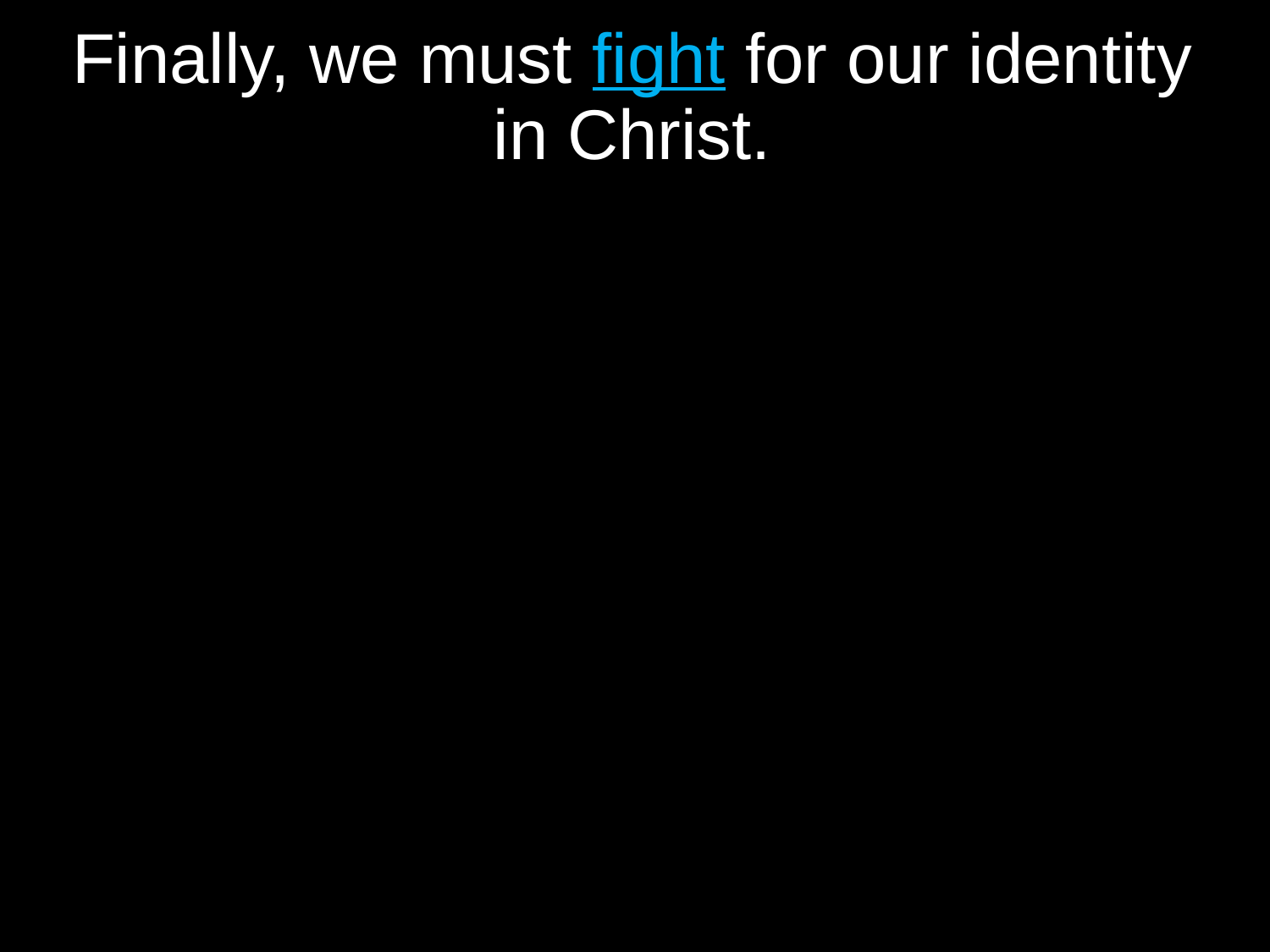

Finally, we must fight for our identity in Christ.